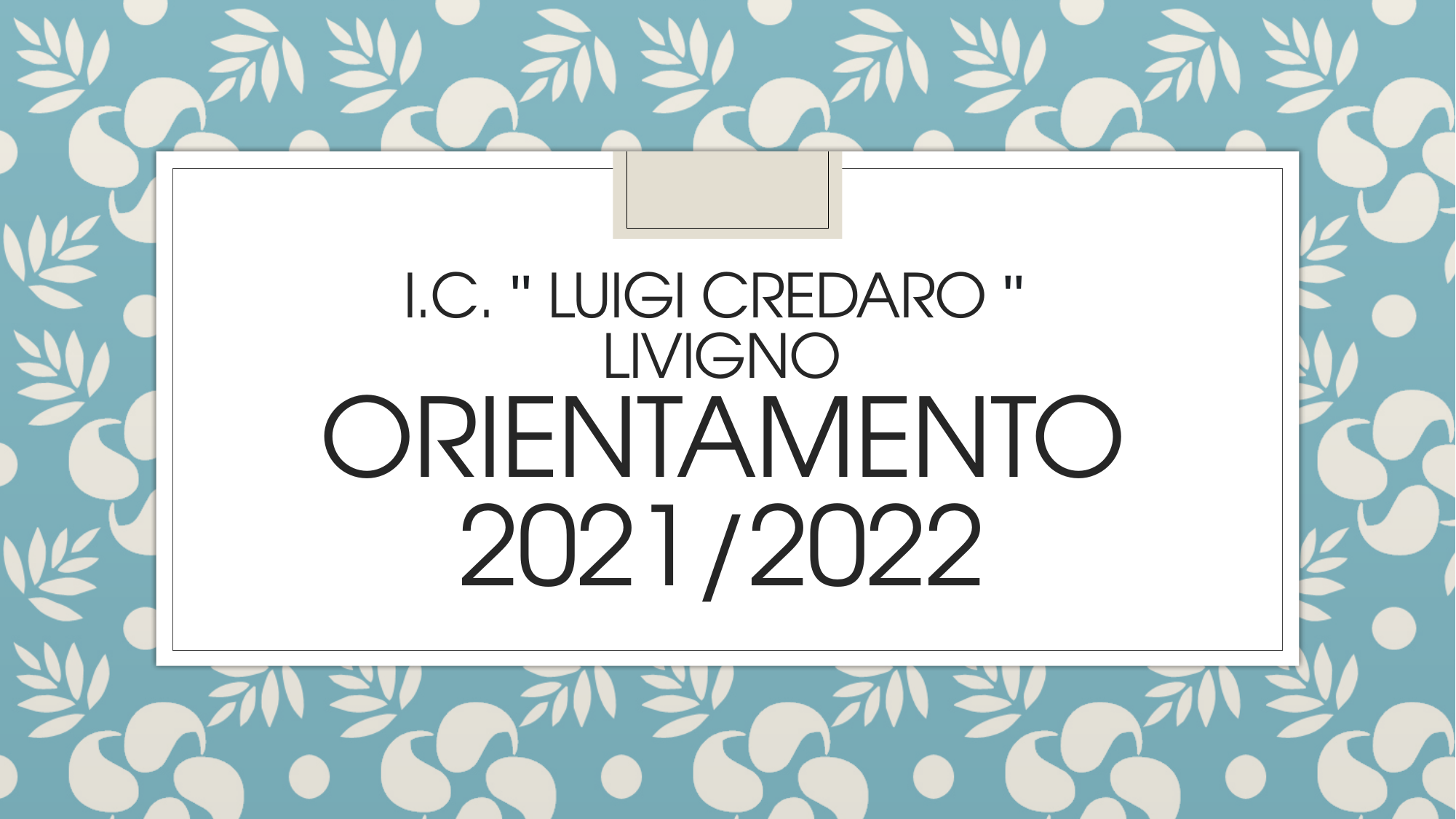

# I.C. " LUIGI CREDARO " LIVIGNO Orientamento 2021/2022